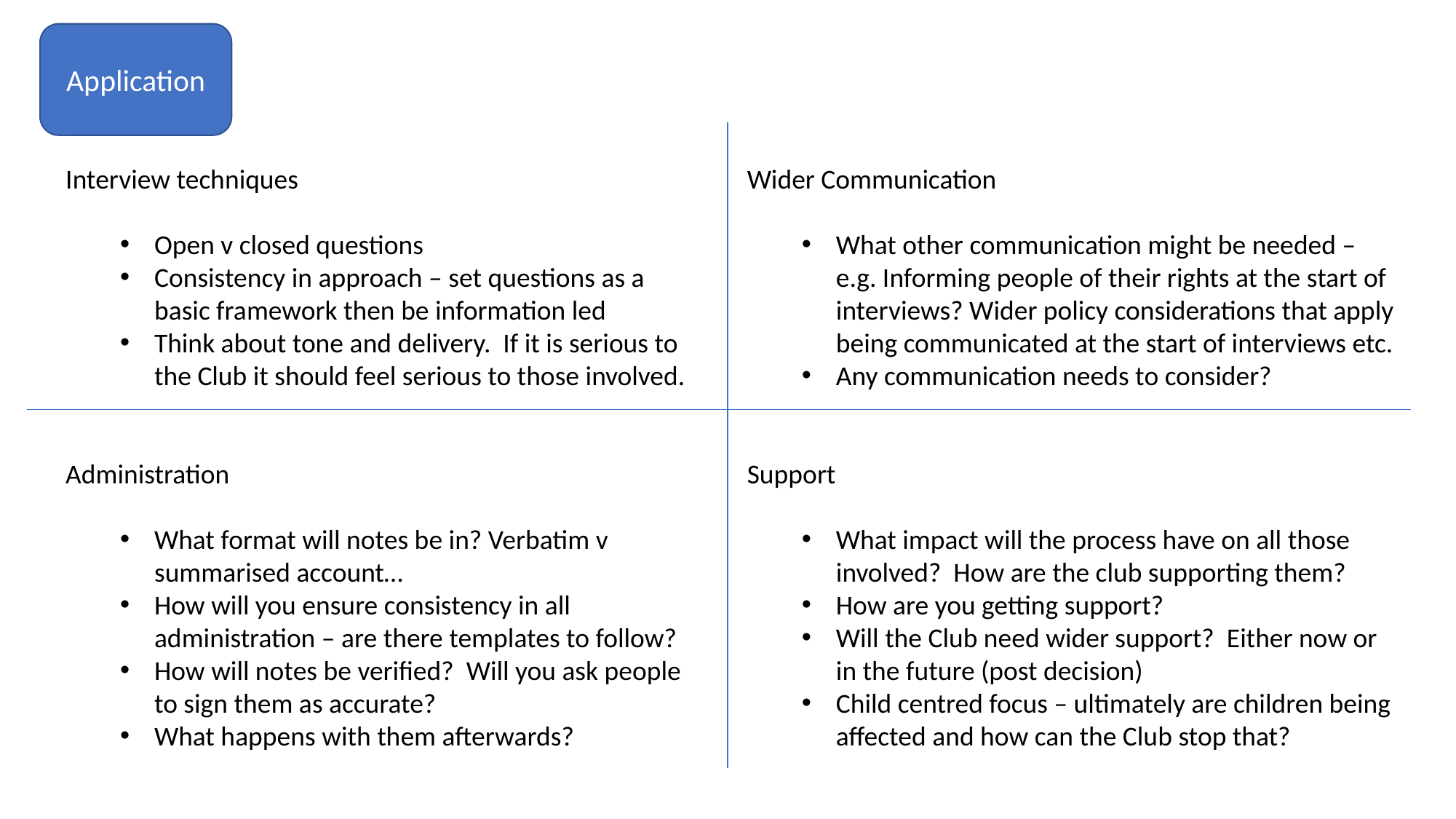

Application
Interview techniques

Open v closed questions
Consistency in approach – set questions as a basic framework then be information led
Think about tone and delivery.  If it is serious to the Club it should feel serious to those involved.

Administration

What format will notes be in? Verbatim v summarised account…
How will you ensure consistency in all administration – are there templates to follow?
How will notes be verified?  Will you ask people to sign them as accurate?
What happens with them afterwards?
Wider Communication

What other communication might be needed – e.g. Informing people of their rights at the start of interviews? Wider policy considerations that apply being communicated at the start of interviews etc.
Any communication needs to consider?

Support

What impact will the process have on all those involved?  How are the club supporting them?
How are you getting support?
Will the Club need wider support?  Either now or in the future (post decision)
Child centred focus – ultimately are children being affected and how can the Club stop that?